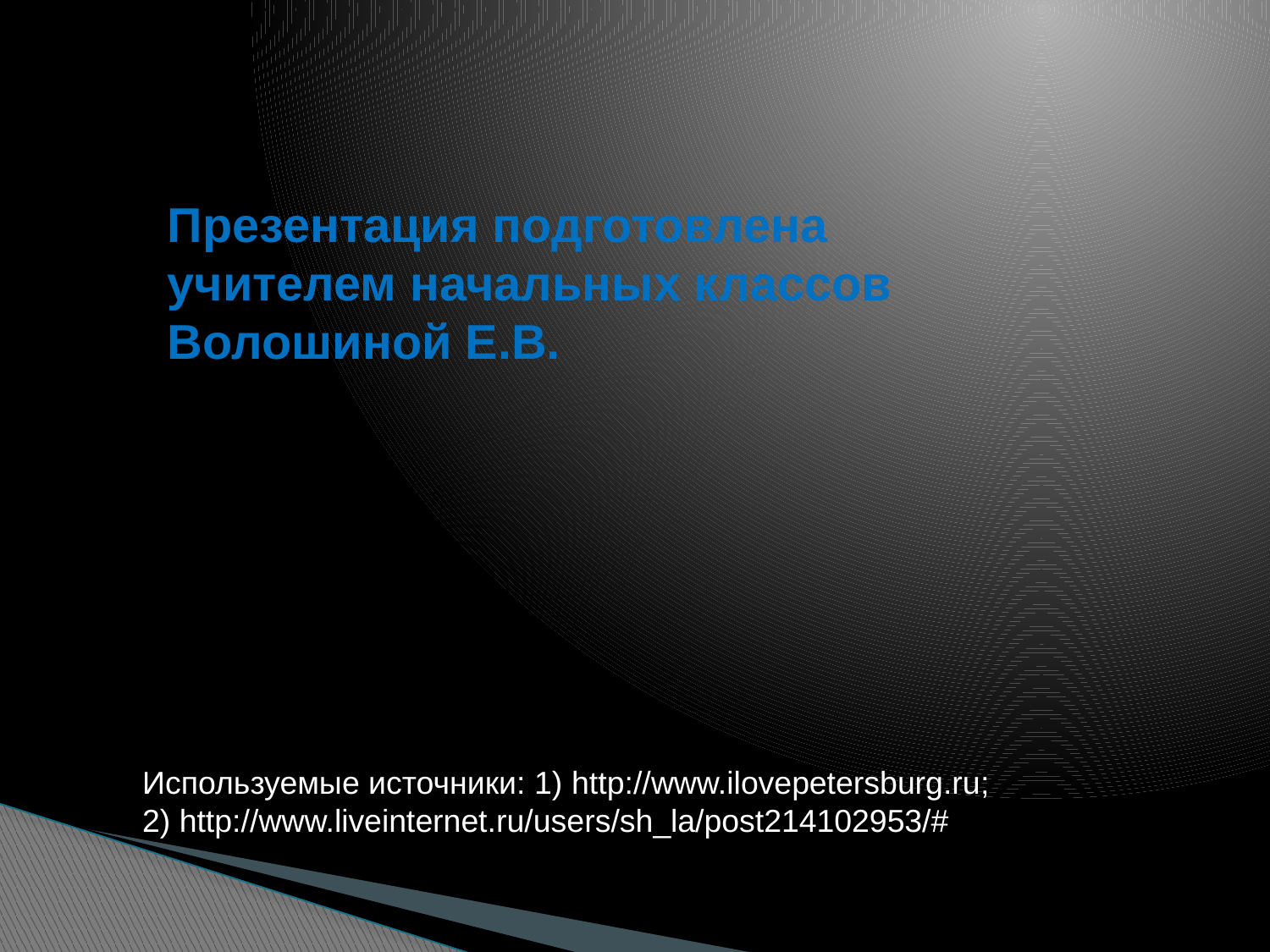

# Презентация подготовлена учителем начальных классов Волошиной Е.В.
Используемые источники: 1) http://www.ilovepetersburg.ru;
2) http://www.liveinternet.ru/users/sh_la/post214102953/#